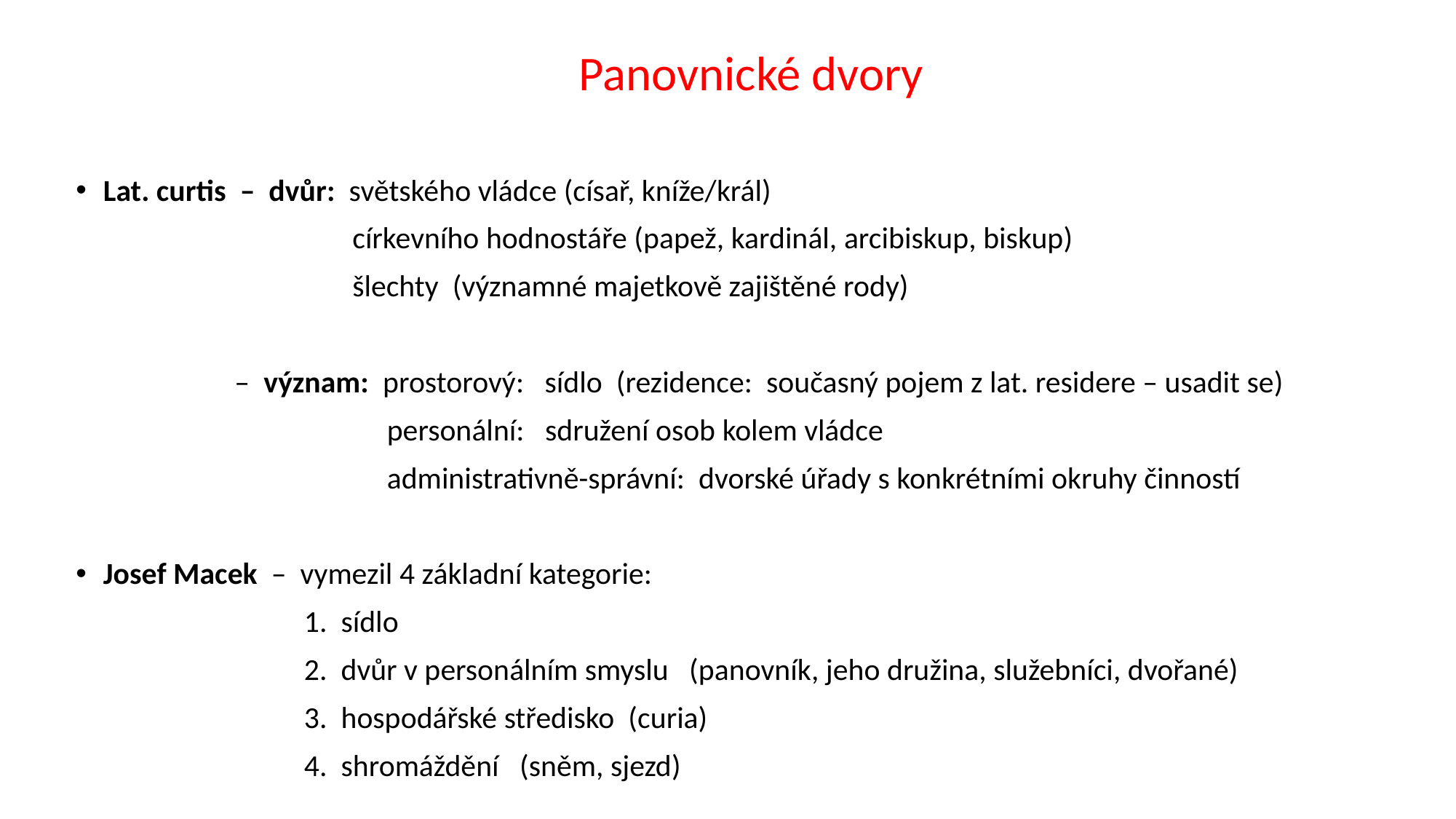

# Panovnické dvory
Lat. curtis  –  dvůr:  světského vládce (císař, kníže/král)
                                        církevního hodnostáře (papež, kardinál, arcibiskup, biskup)
                                        šlechty  (významné majetkově zajištěné rody)

                       –  význam:  prostorový:   sídlo  (rezidence:  současný pojem z lat. residere – usadit se)
                                             personální:   sdružení osob kolem vládce
                                             administrativně-správní:  dvorské úřady s konkrétními okruhy činností

Josef Macek  –  vymezil 4 základní kategorie:
                                 1.  sídlo
                                 2.  dvůr v personálním smyslu   (panovník, jeho družina, služebníci, dvořané)
                                 3.  hospodářské středisko  (curia)
                                 4.  shromáždění   (sněm, sjezd)